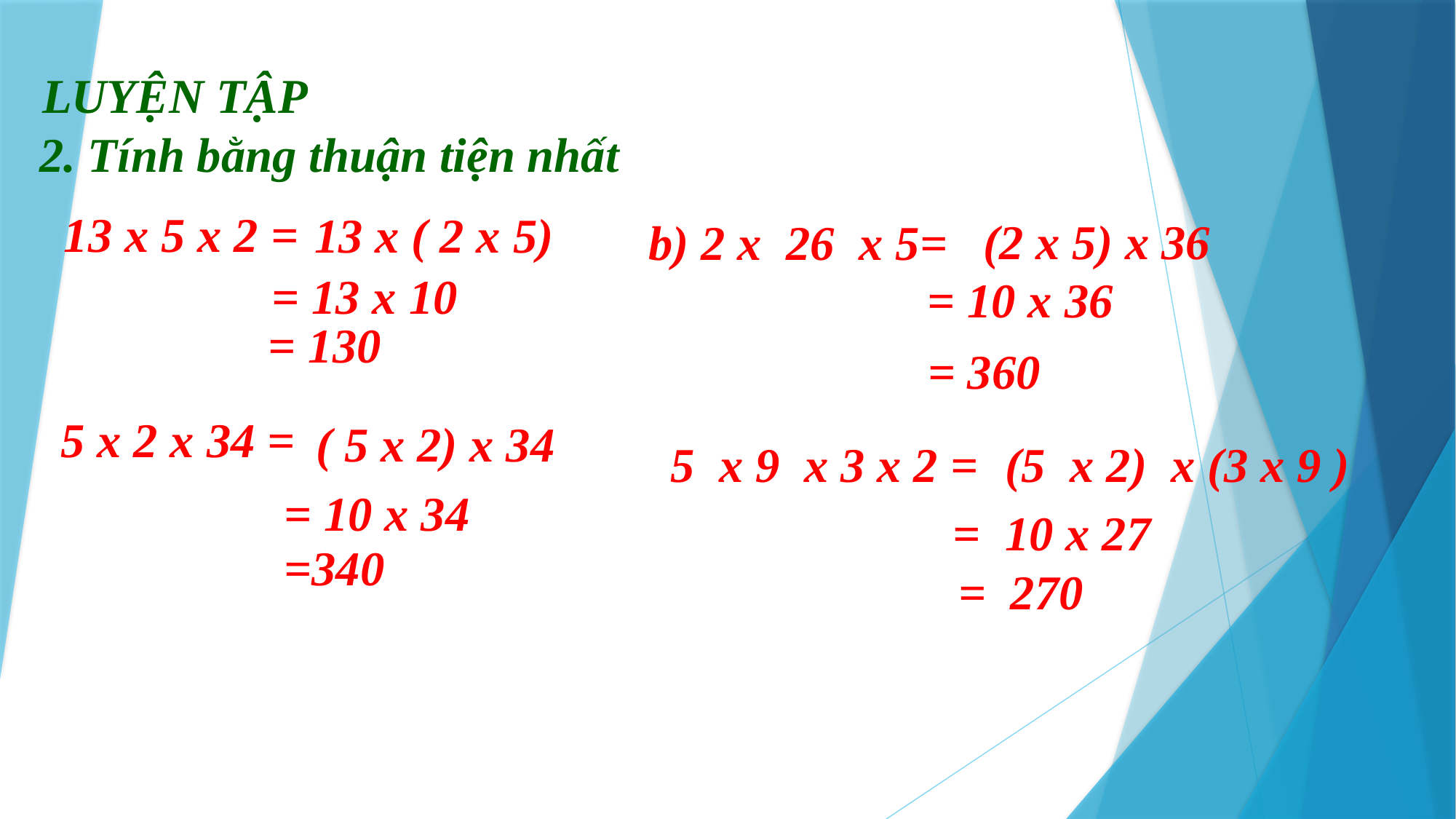

LUYỆN TẬP
2. Tính bằng thuận tiện nhất
13 x 5 x 2 =
 13 x ( 2 x 5)
(2 x 5) x 36
b) 2 x  26  x 5=
= 13 x 10
= 10 x 36
 = 130
= 360
5 x 2 x 34 =
( 5 x 2) x 34
 (5  x 2)  x (3 x 9 )
 5  x 9  x 3 x 2 =
 = 10 x 34
=  10 x 27
=340
=  270